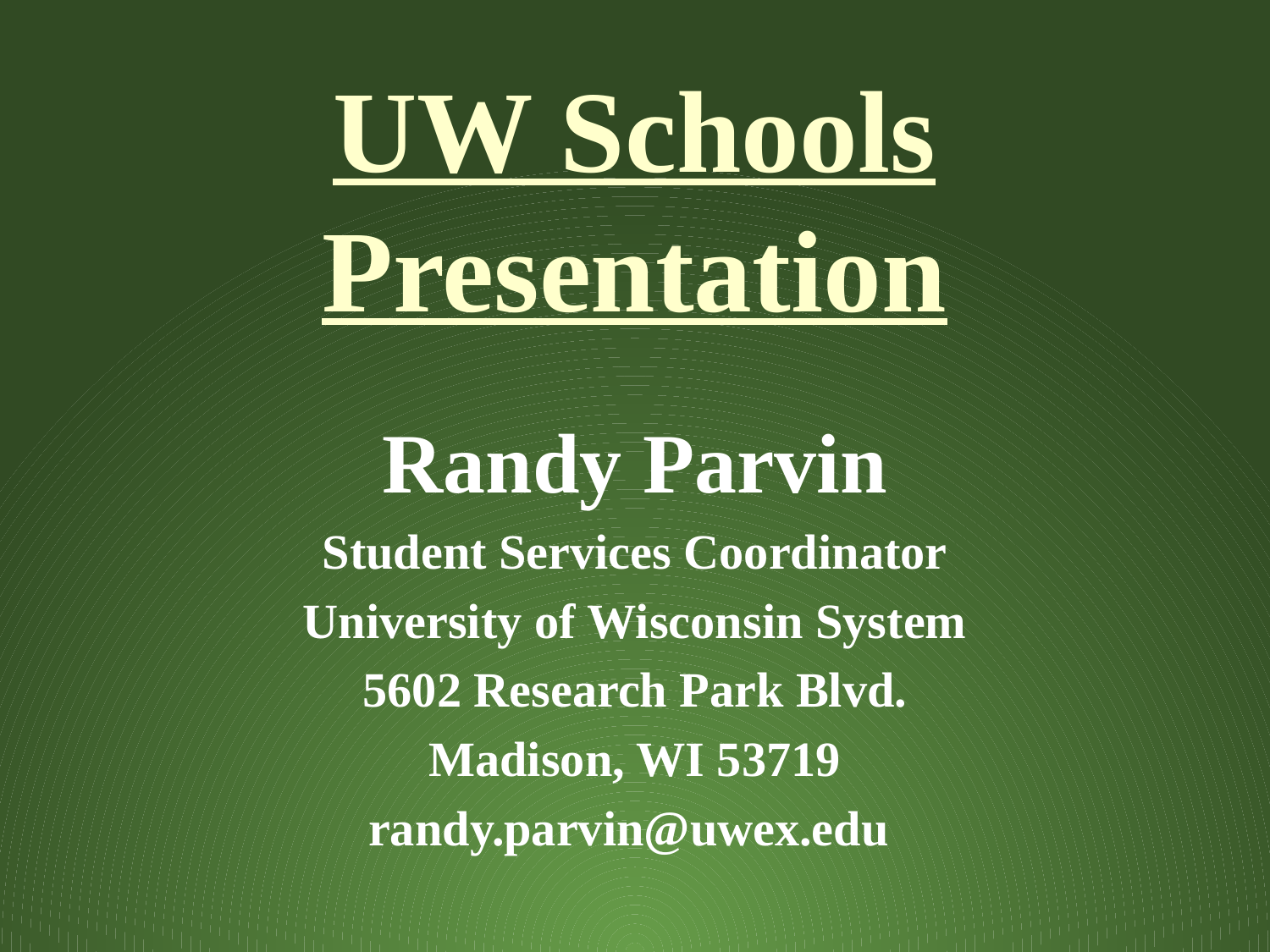

UW Schools Presentation
Randy Parvin
Student Services Coordinator
University of Wisconsin System
5602 Research Park Blvd.
Madison, WI 53719
randy.parvin@uwex.edu